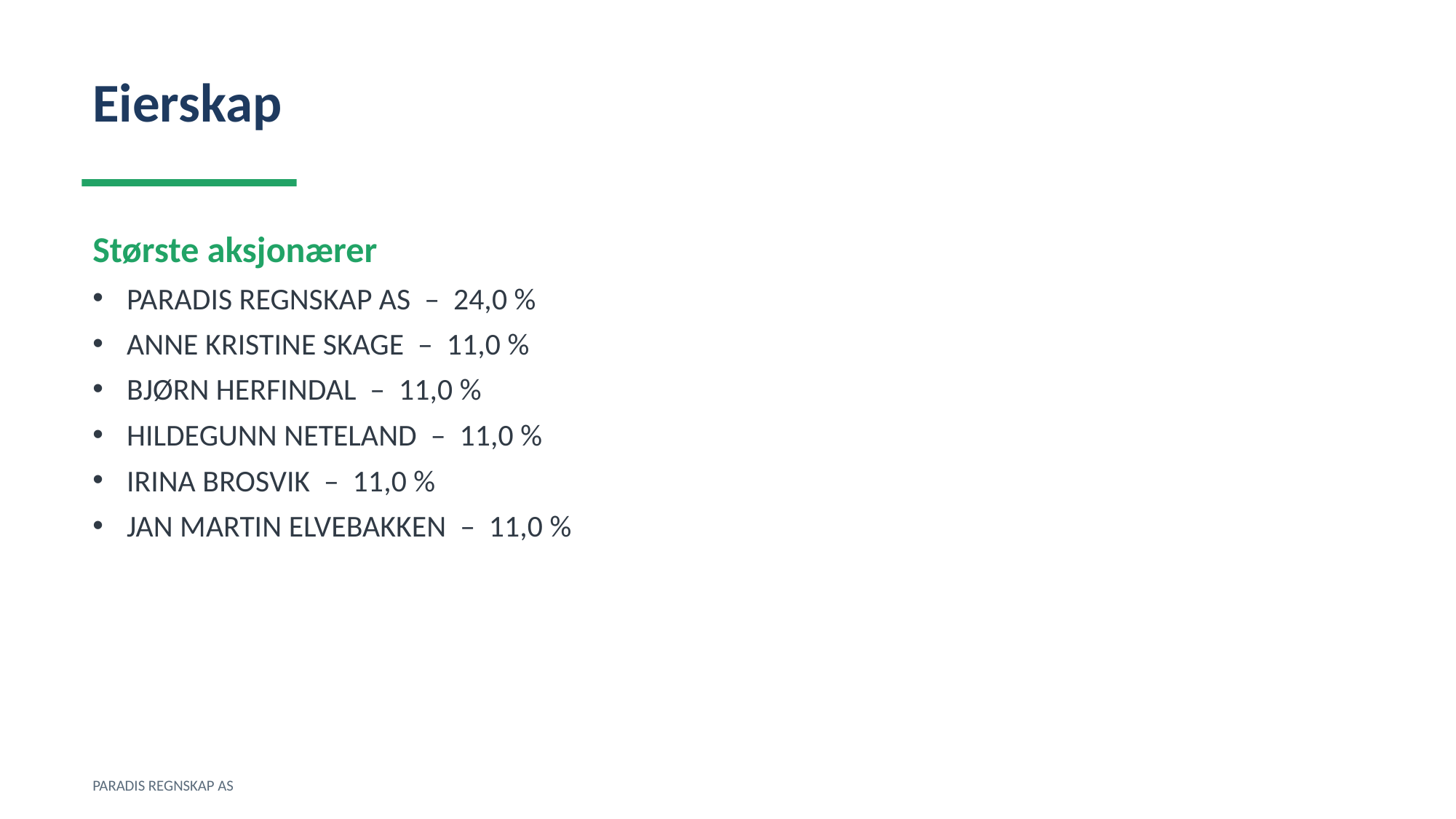

Eierskap

Største aksjonærer
PARADIS REGNSKAP AS  –  24,0 %
ANNE KRISTINE SKAGE  –  11,0 %
BJØRN HERFINDAL  –  11,0 %
HILDEGUNN NETELAND  –  11,0 %
IRINA BROSVIK  –  11,0 %
JAN MARTIN ELVEBAKKEN  –  11,0 %
PARADIS REGNSKAP AS